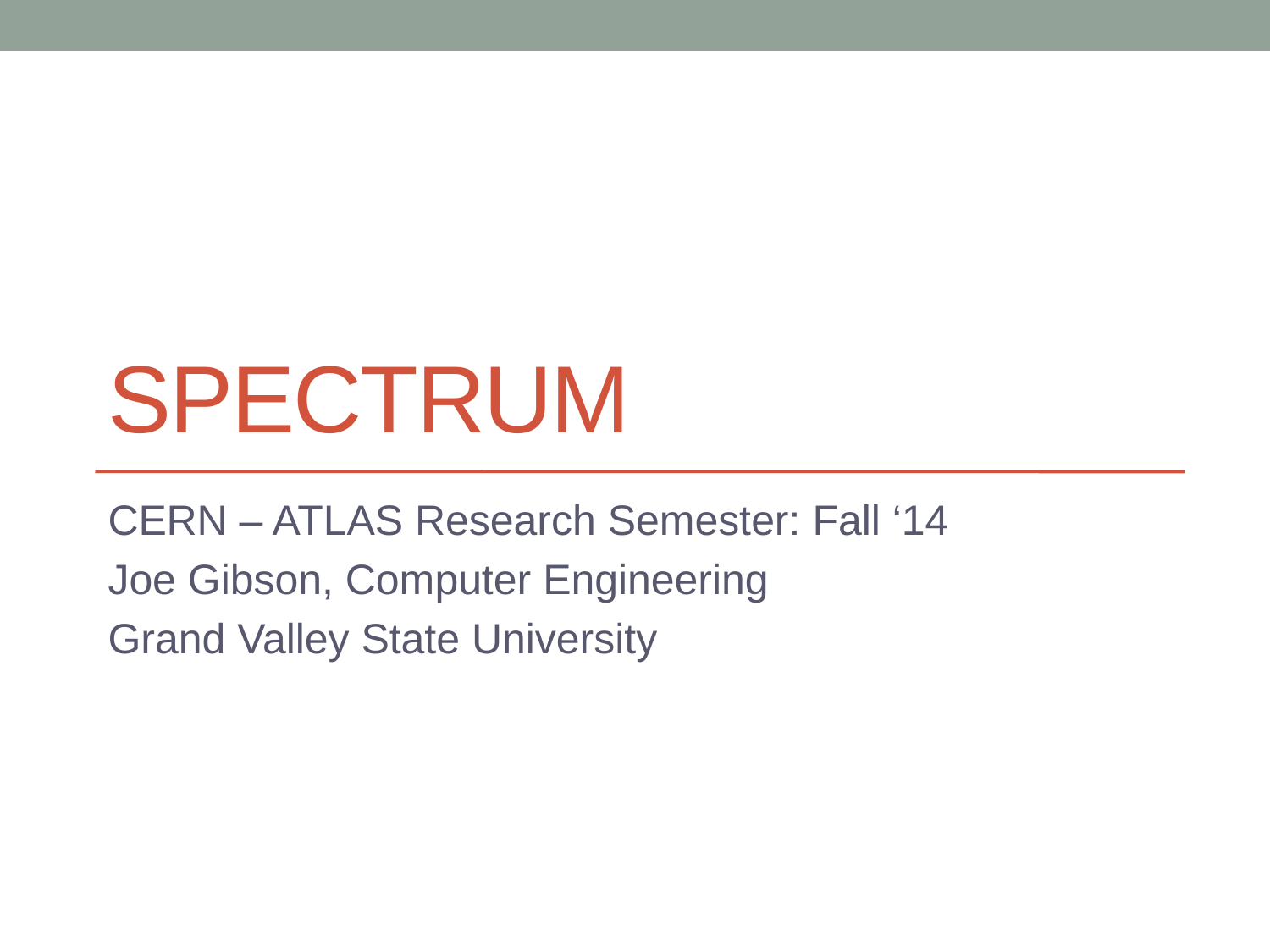

# Spectrum
CERN – ATLAS Research Semester: Fall ‘14
Joe Gibson, Computer Engineering
Grand Valley State University